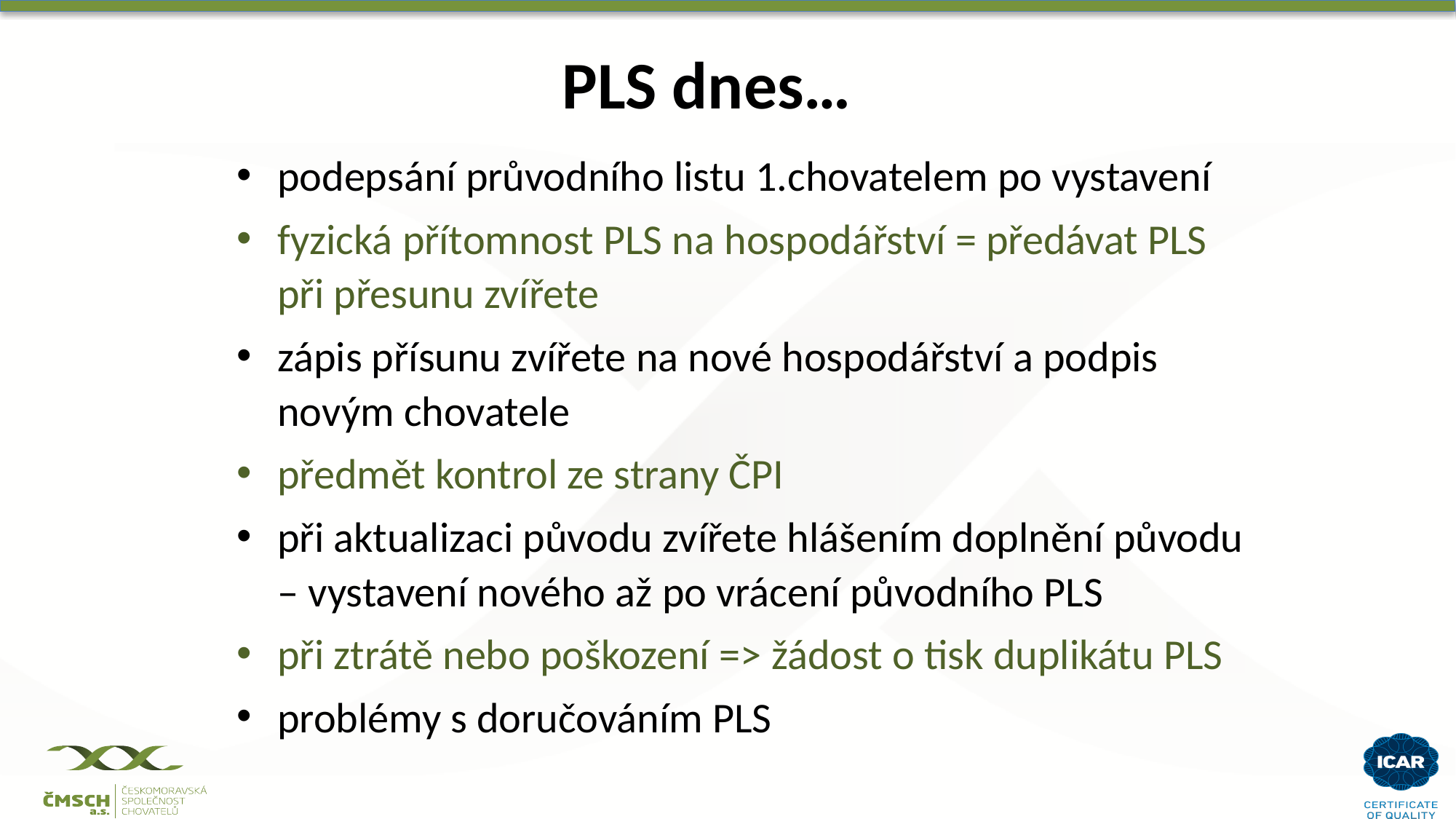

# PLS dnes…
podepsání průvodního listu 1.chovatelem po vystavení
fyzická přítomnost PLS na hospodářství = předávat PLS při přesunu zvířete
zápis přísunu zvířete na nové hospodářství a podpis novým chovatele
předmět kontrol ze strany ČPI
při aktualizaci původu zvířete hlášením doplnění původu – vystavení nového až po vrácení původního PLS
při ztrátě nebo poškození => žádost o tisk duplikátu PLS
problémy s doručováním PLS